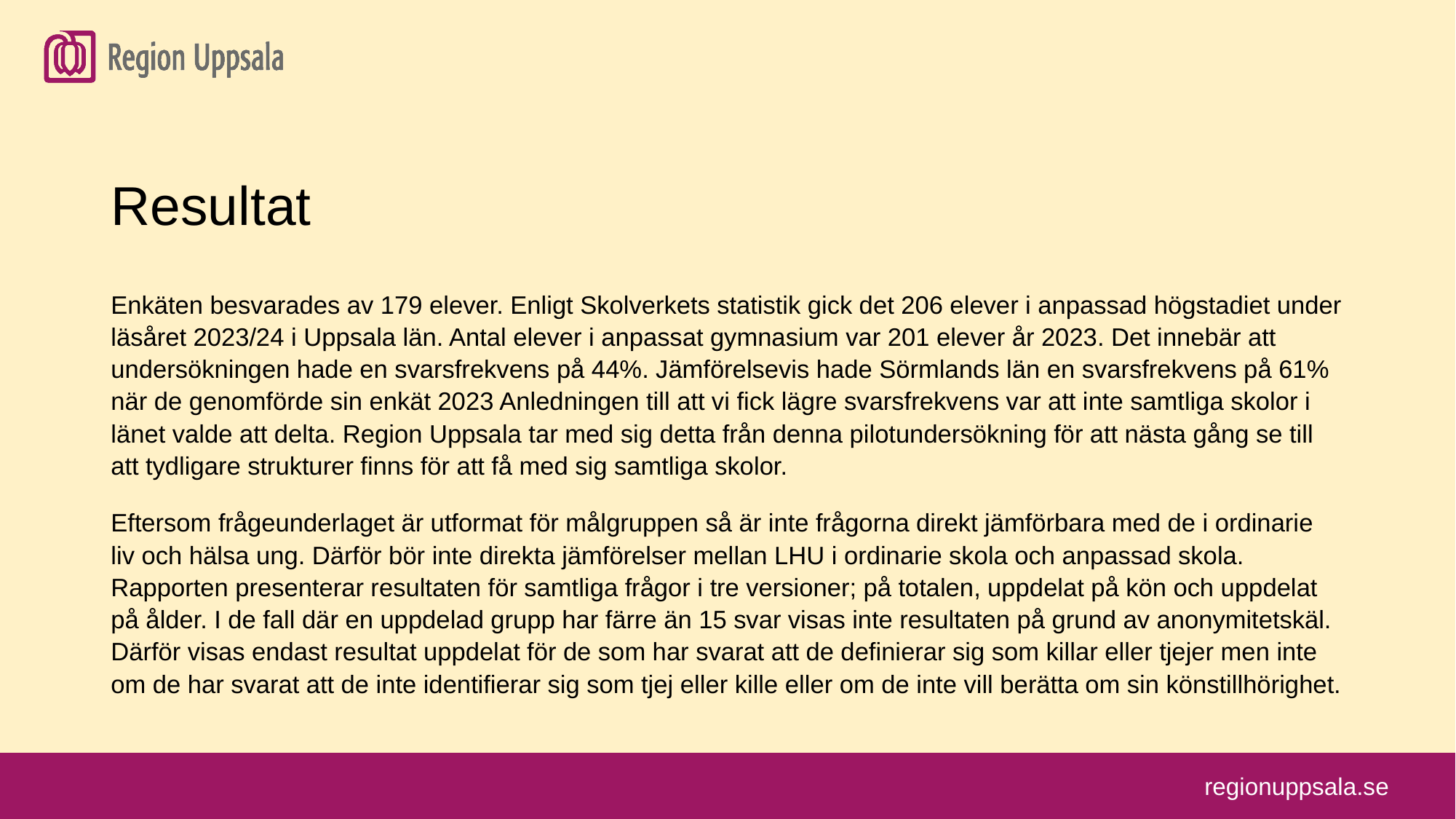

#
Resultat
Enkäten besvarades av 179 elever. Enligt Skolverkets statistik gick det 206 elever i anpassad högstadiet under läsåret 2023/24 i Uppsala län. Antal elever i anpassat gymnasium var 201 elever år 2023. Det innebär att undersökningen hade en svarsfrekvens på 44%. Jämförelsevis hade Sörmlands län en svarsfrekvens på 61% när de genomförde sin enkät 2023 Anledningen till att vi fick lägre svarsfrekvens var att inte samtliga skolor i länet valde att delta. Region Uppsala tar med sig detta från denna pilotundersökning för att nästa gång se till att tydligare strukturer finns för att få med sig samtliga skolor.
Eftersom frågeunderlaget är utformat för målgruppen så är inte frågorna direkt jämförbara med de i ordinarie liv och hälsa ung. Därför bör inte direkta jämförelser mellan LHU i ordinarie skola och anpassad skola. Rapporten presenterar resultaten för samtliga frågor i tre versioner; på totalen, uppdelat på kön och uppdelat på ålder. I de fall där en uppdelad grupp har färre än 15 svar visas inte resultaten på grund av anonymitetskäl. Därför visas endast resultat uppdelat för de som har svarat att de definierar sig som killar eller tjejer men inte om de har svarat att de inte identifierar sig som tjej eller kille eller om de inte vill berätta om sin könstillhörighet.